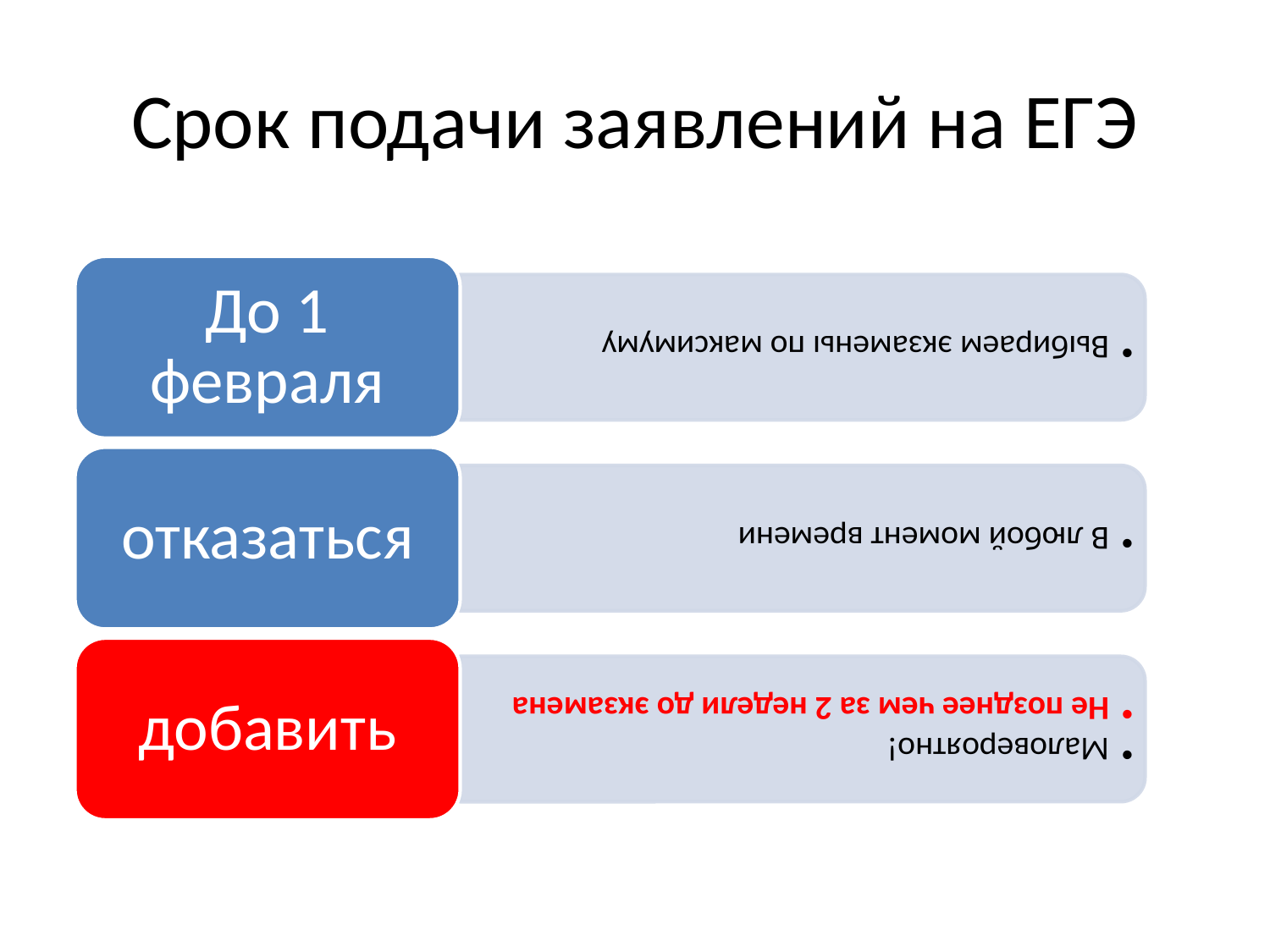

# Срок подачи заявлений на ЕГЭ
Выбираем экзамены по максимуму
До 1 февраля
В любой момент времени
отказаться
Маловероятно!
Не позднее чем за 2 недели до экзамена
добавить